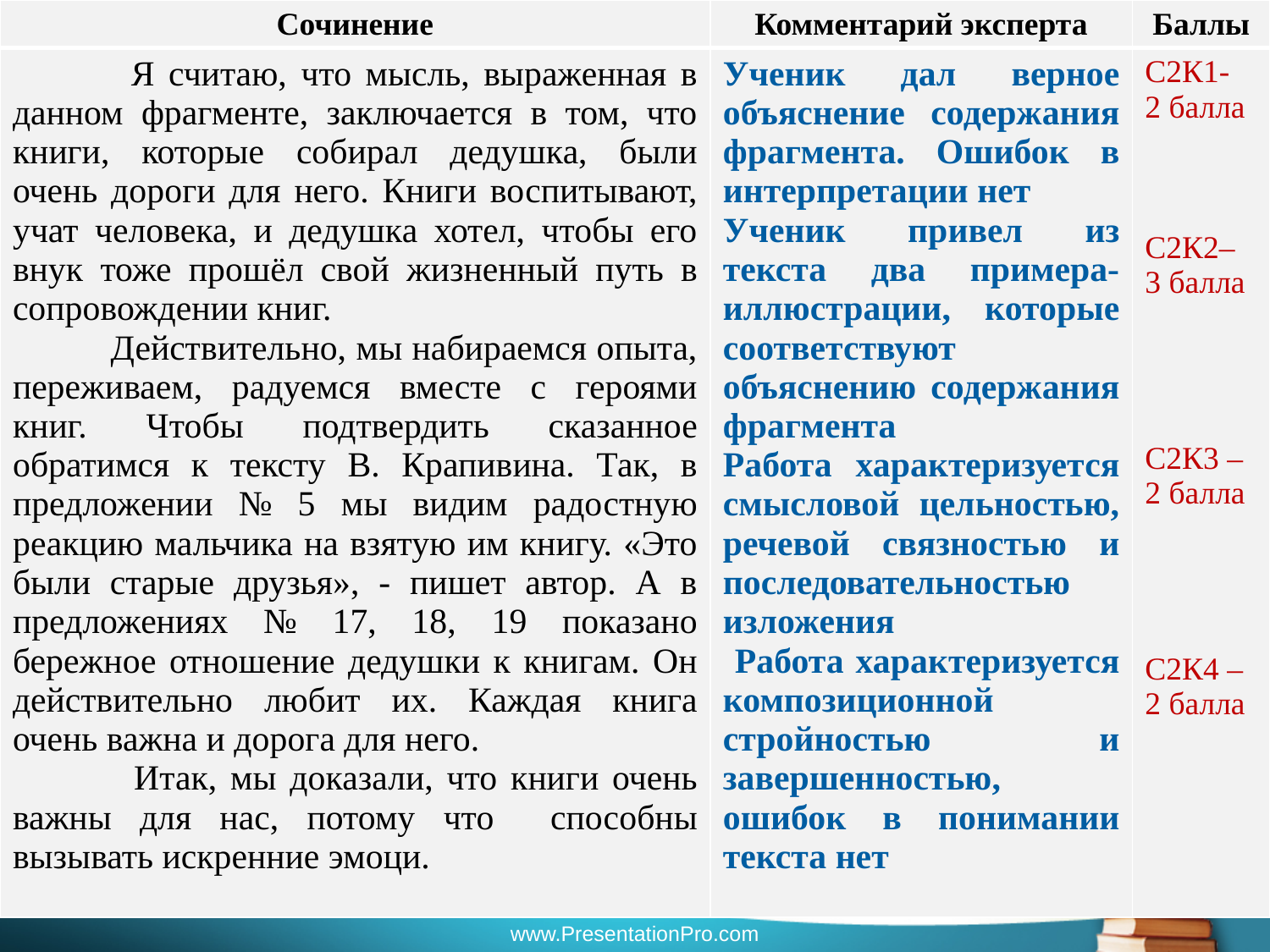

| Сочинение | Комментарий эксперта | Баллы |
| --- | --- | --- |
| Я считаю, что мысль, выраженная в данном фрагменте, заключается в том, что книги, которые собирал дедушка, были очень дороги для него. Книги воспитывают, учат человека, и дедушка хотел, чтобы его внук тоже прошёл свой жизненный путь в сопровождении книг. Действительно, мы набираемся опыта, переживаем, радуемся вместе с героями книг. Чтобы подтвердить сказанное обратимся к тексту В. Крапивина. Так, в предложении № 5 мы видим радостную реакцию мальчика на взятую им книгу. «Это были старые друзья», - пишет автор. А в предложениях № 17, 18, 19 показано бережное отношение дедушки к книгам. Он действительно любит их. Каждая книга очень важна и дорога для него. Итак, мы доказали, что книги очень важны для нас, потому что способны вызывать искренние эмоци. | Ученик дал верное объяснение содержания фрагмента. Ошибок в интерпретации нет Ученик привел из текста два примера-иллюстрации, которые соответствуют объяснению содержания фрагмента Работа характеризуется смысловой цельностью, речевой связностью и последовательностью изложения Работа характеризуется композиционной стройностью и завершенностью, ошибок в понимании текста нет | С2К1- 2 балла С2К2– 3 балла С2К3 – 2 балла С2К4 – 2 балла |
# Разбор сочинения
www.PresentationPro.com